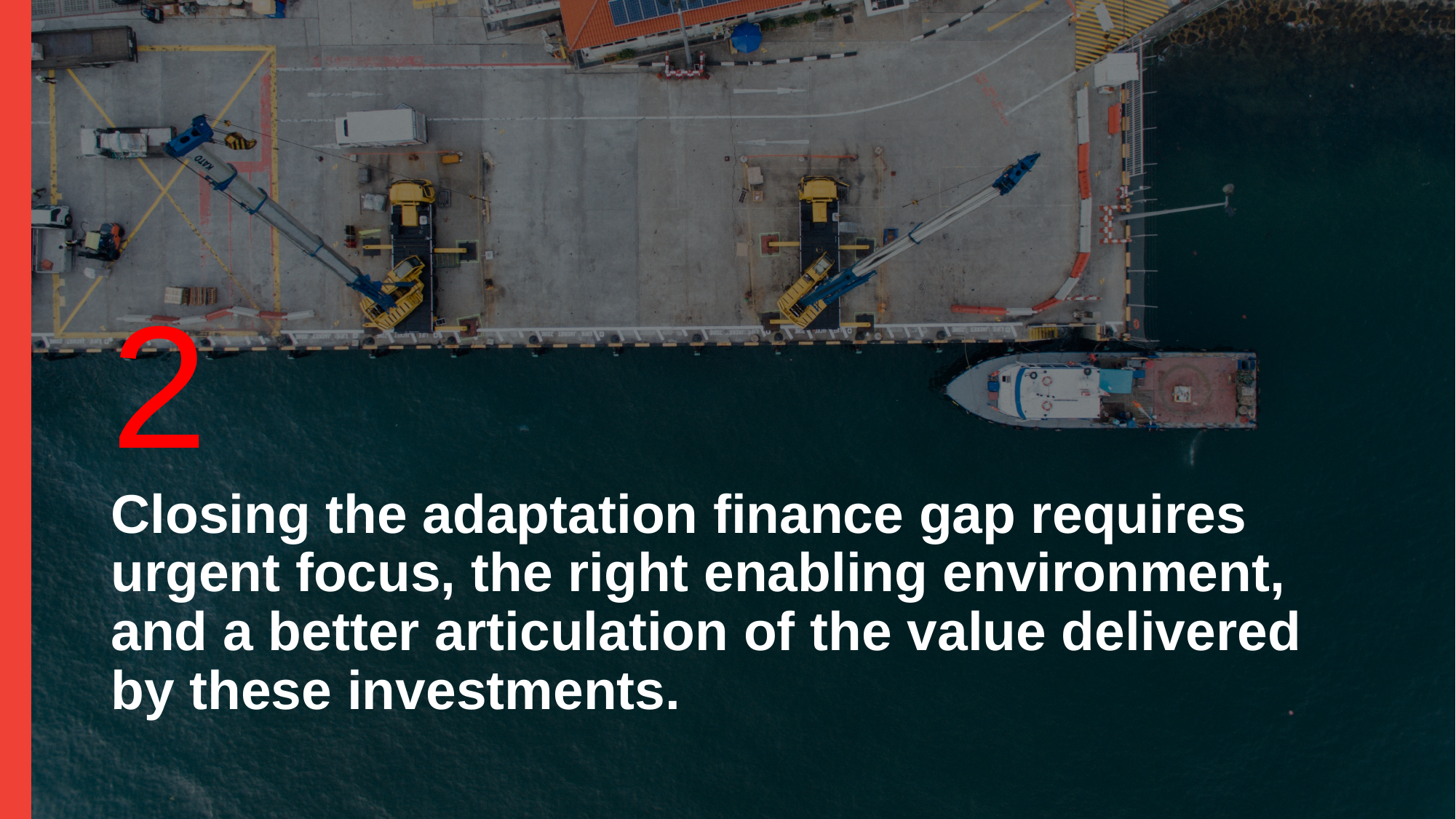

2
Closing the adaptation finance gap requires urgent focus, the right enabling environment, and a better articulation of the value delivered by these investments.